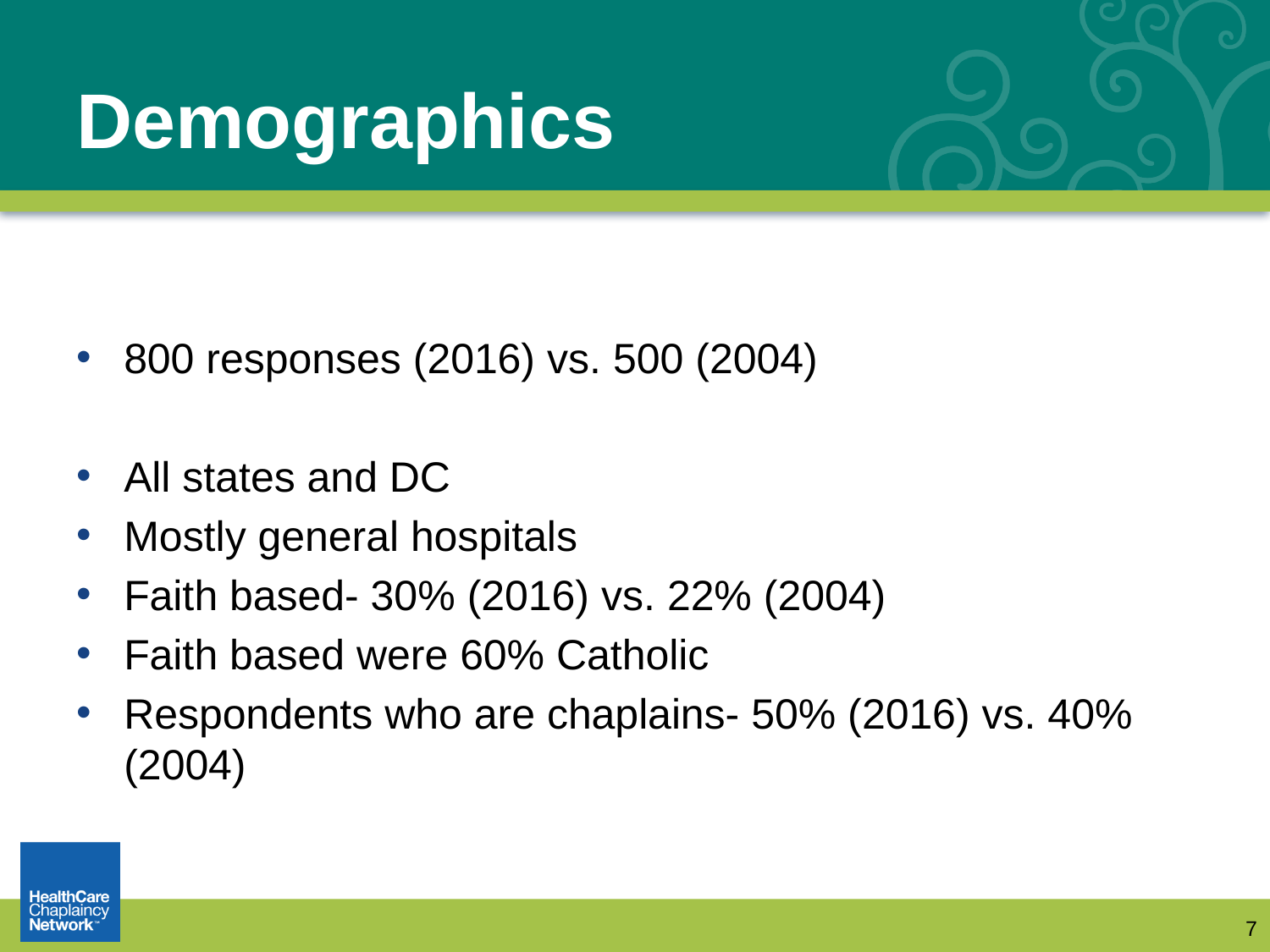

# Demographics

800 responses (2016) vs. 500 (2004)

All states and DC
Mostly general hospitals
Faith based- 30% (2016) vs. 22% (2004)
Faith based were 60% Catholic
Respondents who are chaplains- 50% (2016) vs. 40% (2004)